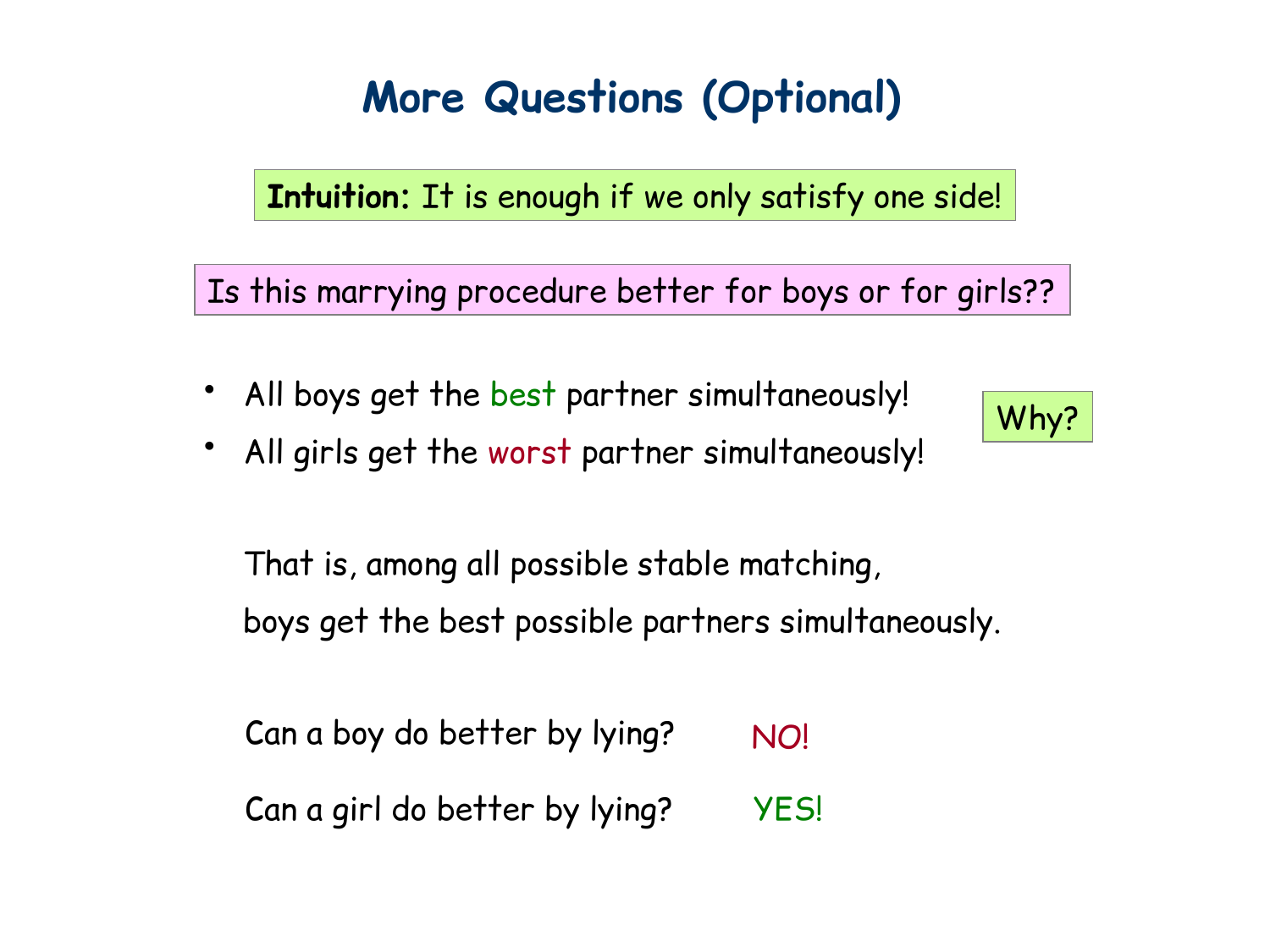

More Questions (Optional)
Intuition: It is enough if we only satisfy one side!
Is this marrying procedure better for boys or for girls??
 All boys get the best partner simultaneously!
 All girls get the worst partner simultaneously!
Why?
That is, among all possible stable matching,
boys get the best possible partners simultaneously.
Can a boy do better by lying?
Can a girl do better by lying?
NO!
YES!